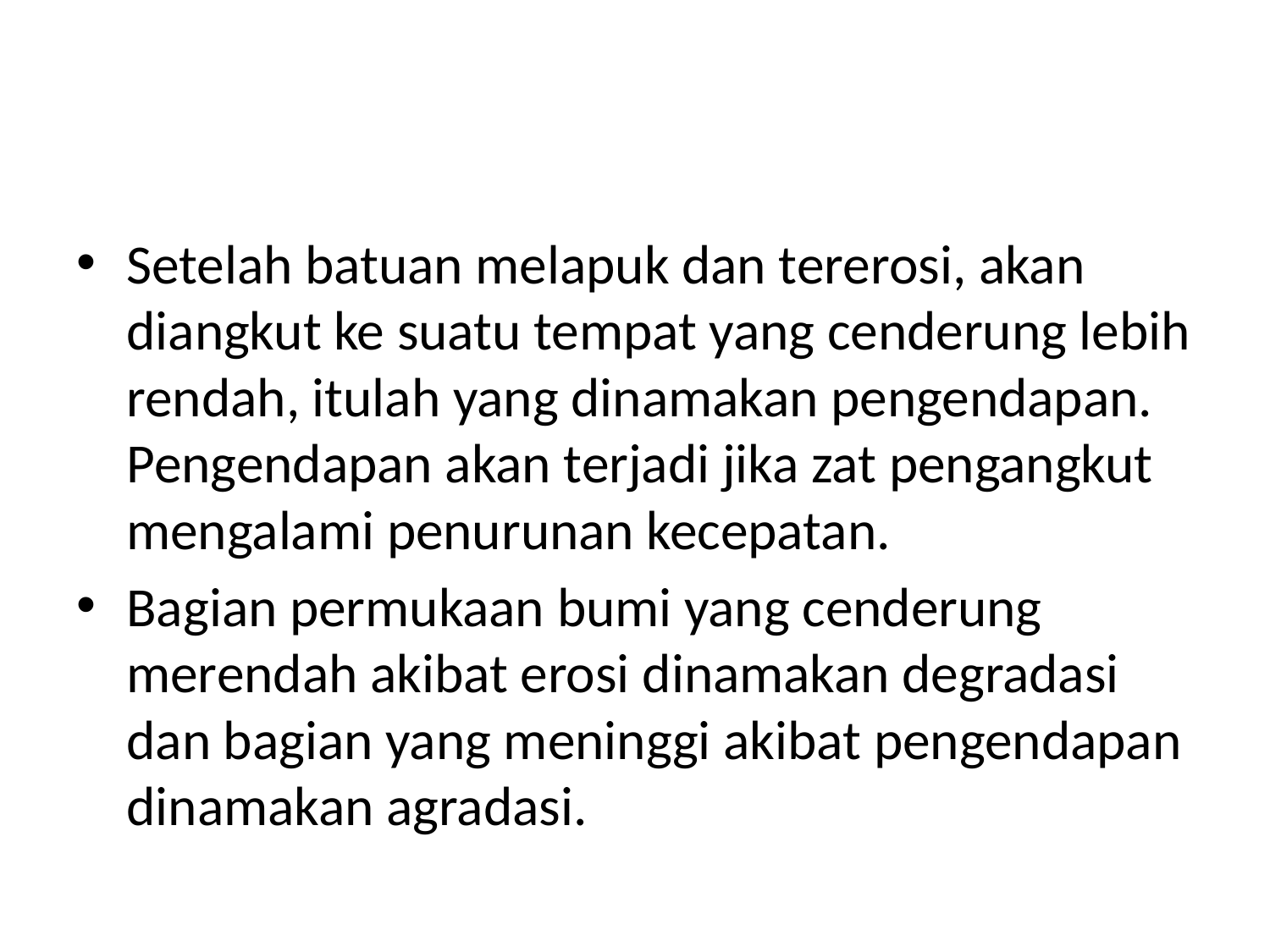

#
Setelah batuan melapuk dan tererosi, akan diangkut ke suatu tempat yang cenderung lebih rendah, itulah yang dinamakan pengendapan. Pengendapan akan terjadi jika zat pengangkut mengalami penurunan kecepatan.
Bagian permukaan bumi yang cenderung merendah akibat erosi dinamakan degradasi dan bagian yang meninggi akibat pengendapan dinamakan agradasi.